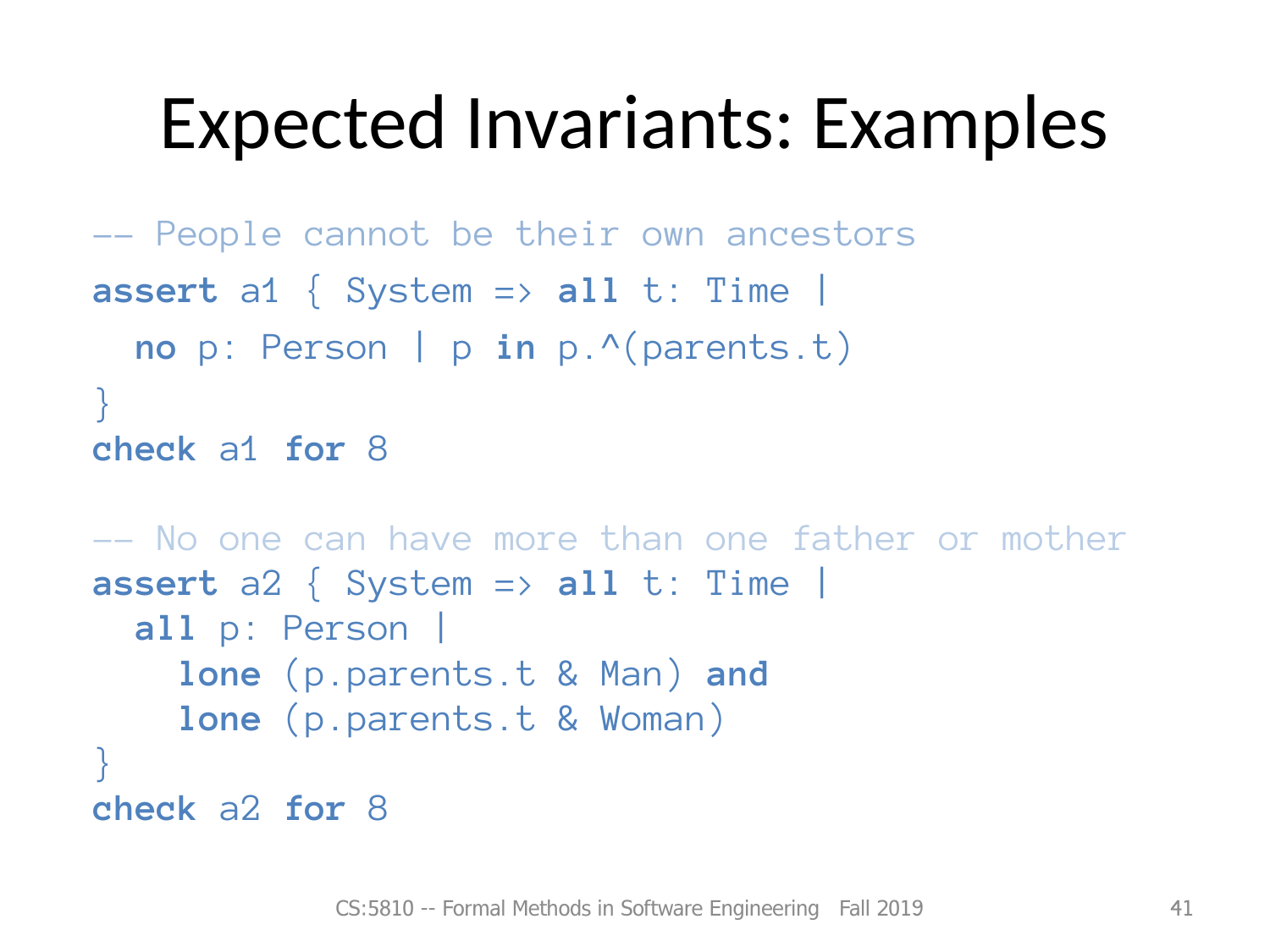

# Expected Invariants: Examples
-- People cannot be their own ancestors
assert a1 { System => all t: Time |
  no p: Person | p in p.^(parents.t)
}
check a1 for 8

-- No one can have more than one father or mother
assert a2 { System => all t: Time |
  all p: Person |
    lone (p.parents.t & Man) and
    lone (p.parents.t & Woman)
}
check a2 for 8
CS:5810 -- Formal Methods in Software Engineering   Fall 2019
41